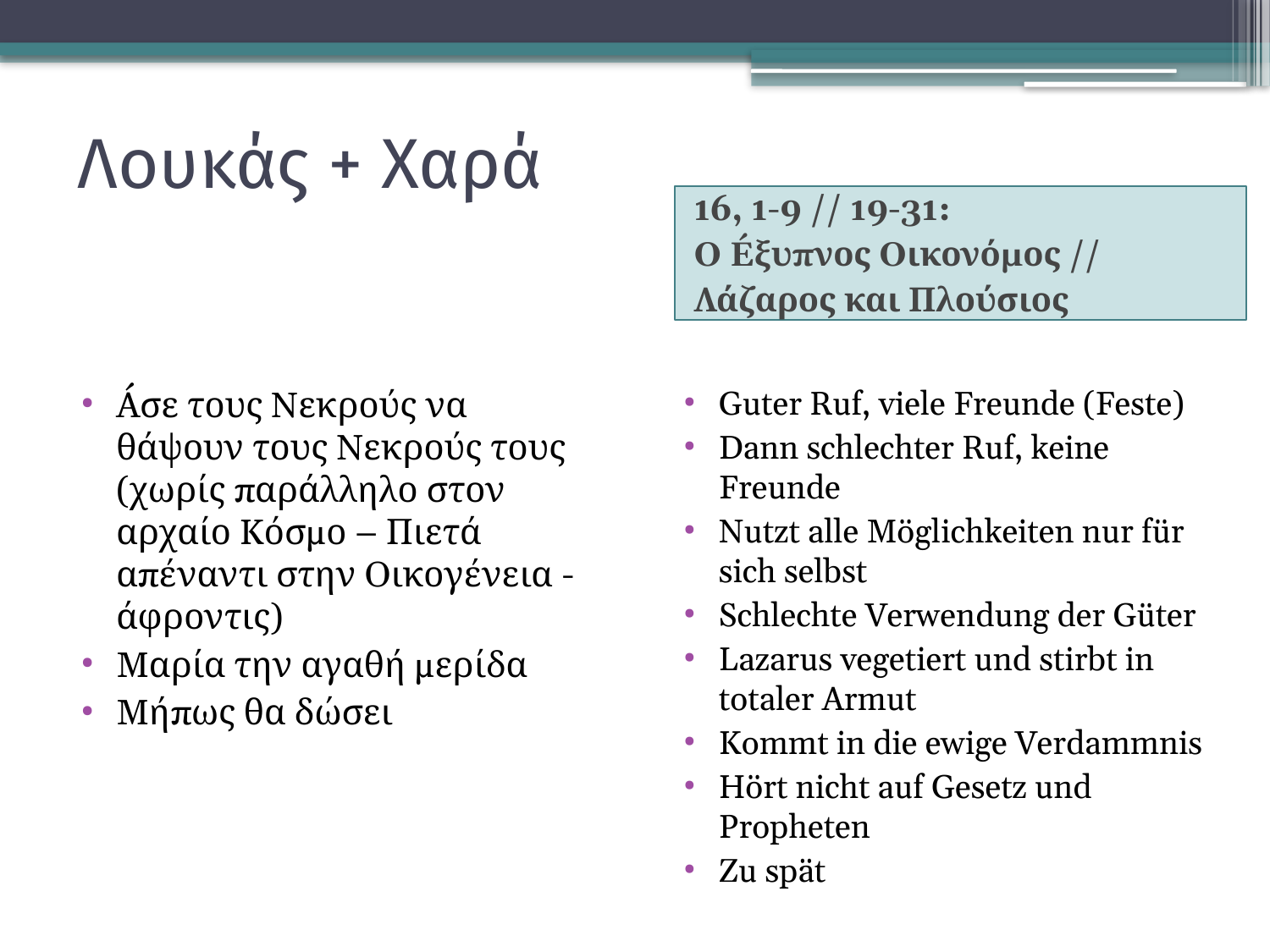

# Λουκάς + Χαρά

16, 1-9 // 19-31:
Ο Έξυπνος Οικονόμος //
Λάζαρος και Πλούσιος

Άσε τους Νεκρούς να θάψουν τους Νεκρούς τους (χωρίς παράλληλο στον αρχαίο Κόσμο – Πιετά απέναντι στην Οικογένεια - άφροντις)
Μαρία την αγαθή μερίδα
Μήπως θα δώσει
Guter Ruf, viele Freunde (Feste)
Dann schlechter Ruf, keine Freunde
Nutzt alle Möglich­keiten nur für sich selbst
Schlechte Verwen­dung der Güter
Lazarus vegetiert und stirbt in totaler Armut
Kommt in die ewige Verdammnis
Hört nicht auf Gesetz und Propheten
Zu spät